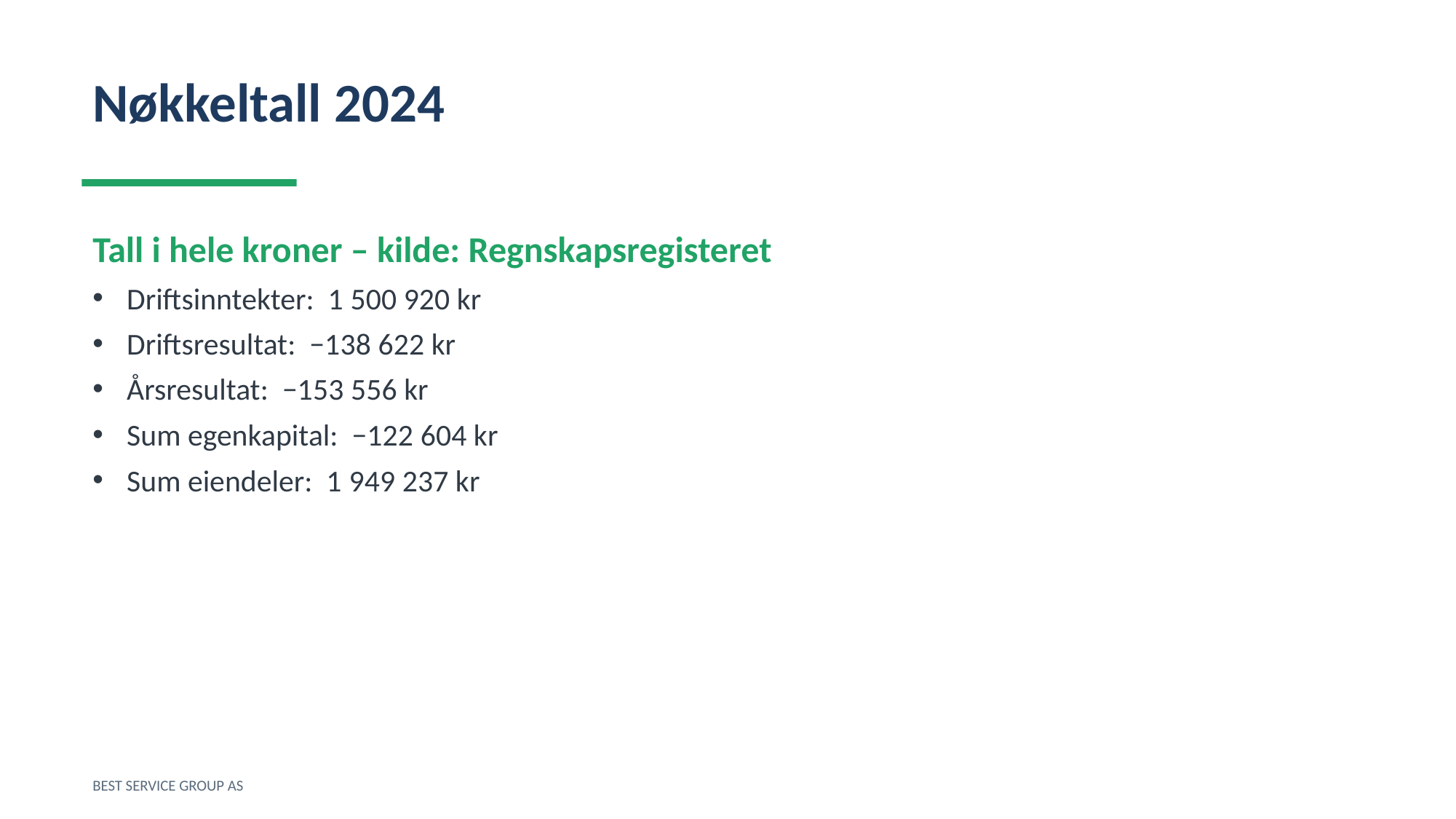

Nøkkeltall 2024

Tall i hele kroner – kilde: Regnskapsregisteret
Driftsinntekter:  1 500 920 kr
Driftsresultat:  −138 622 kr
Årsresultat:  −153 556 kr
Sum egenkapital:  −122 604 kr
Sum eiendeler:  1 949 237 kr
BEST SERVICE GROUP AS